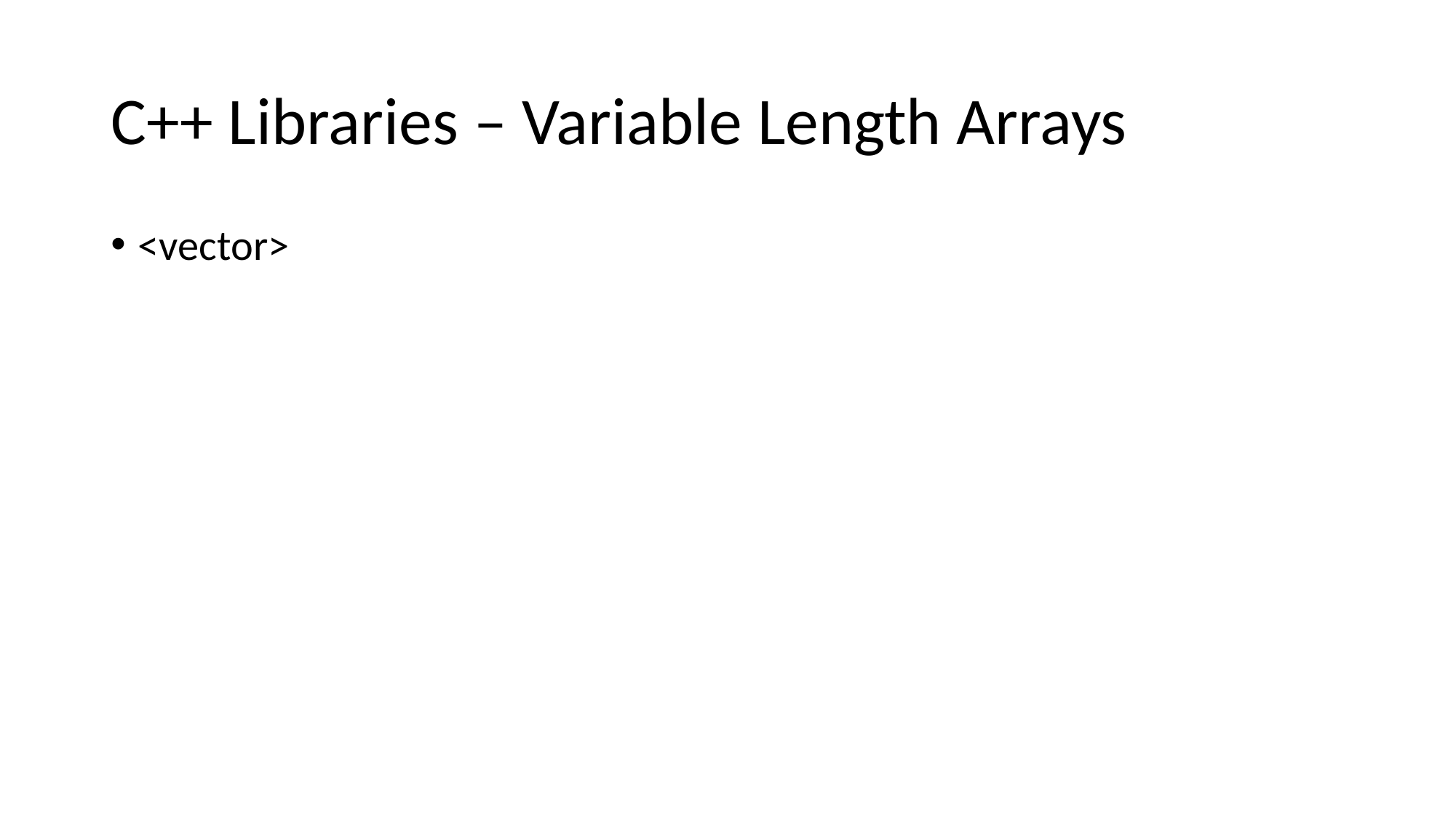

# C++ Libraries – Variable Length Arrays
<vector>